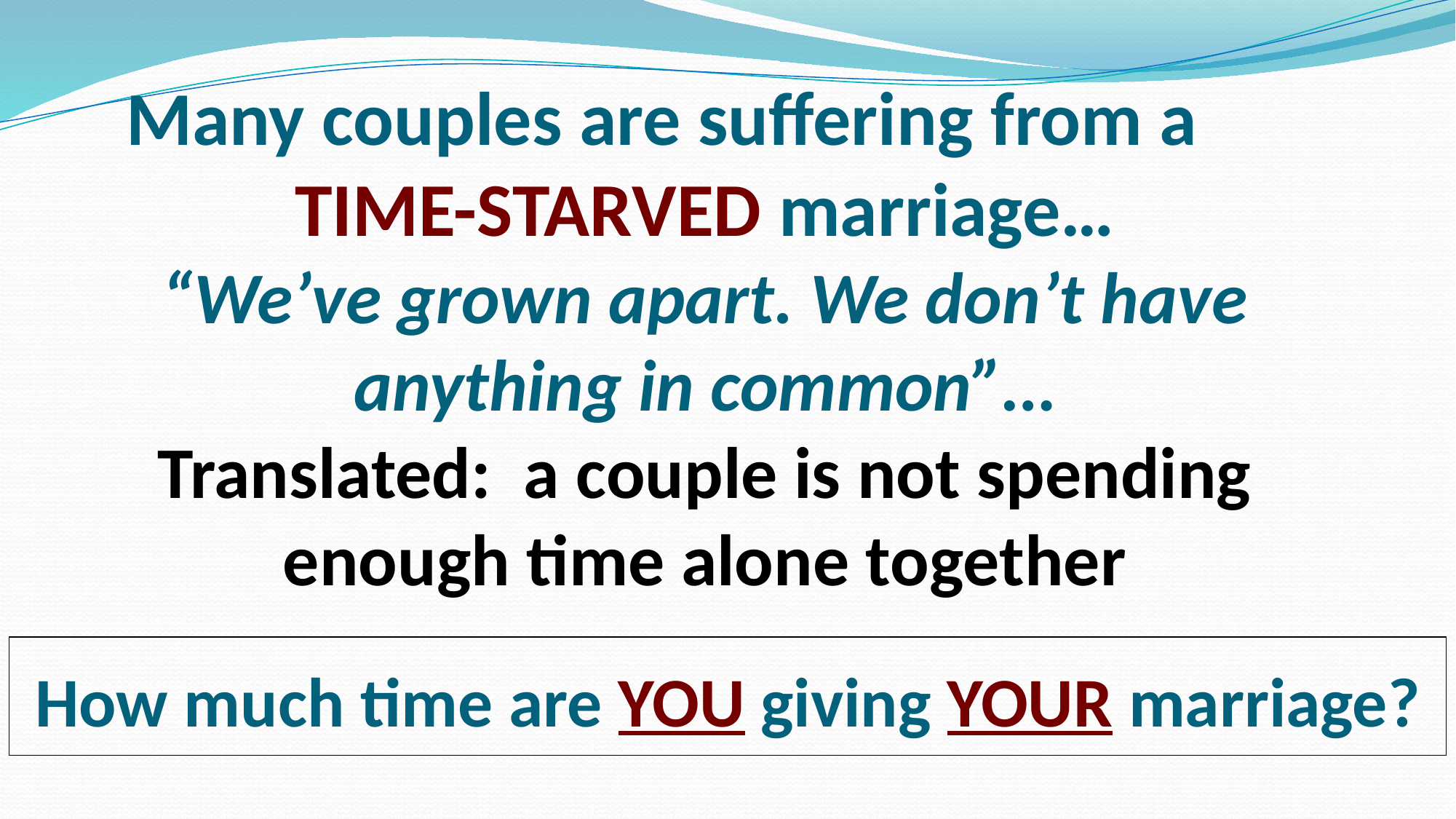

# Many couples are suffering from a      TIME-STARVED marriage… “We’ve grown apart. We don’t have anything in common”… Translated:  a couple is not spending enough time alone together
How much time are YOU giving YOUR marriage?